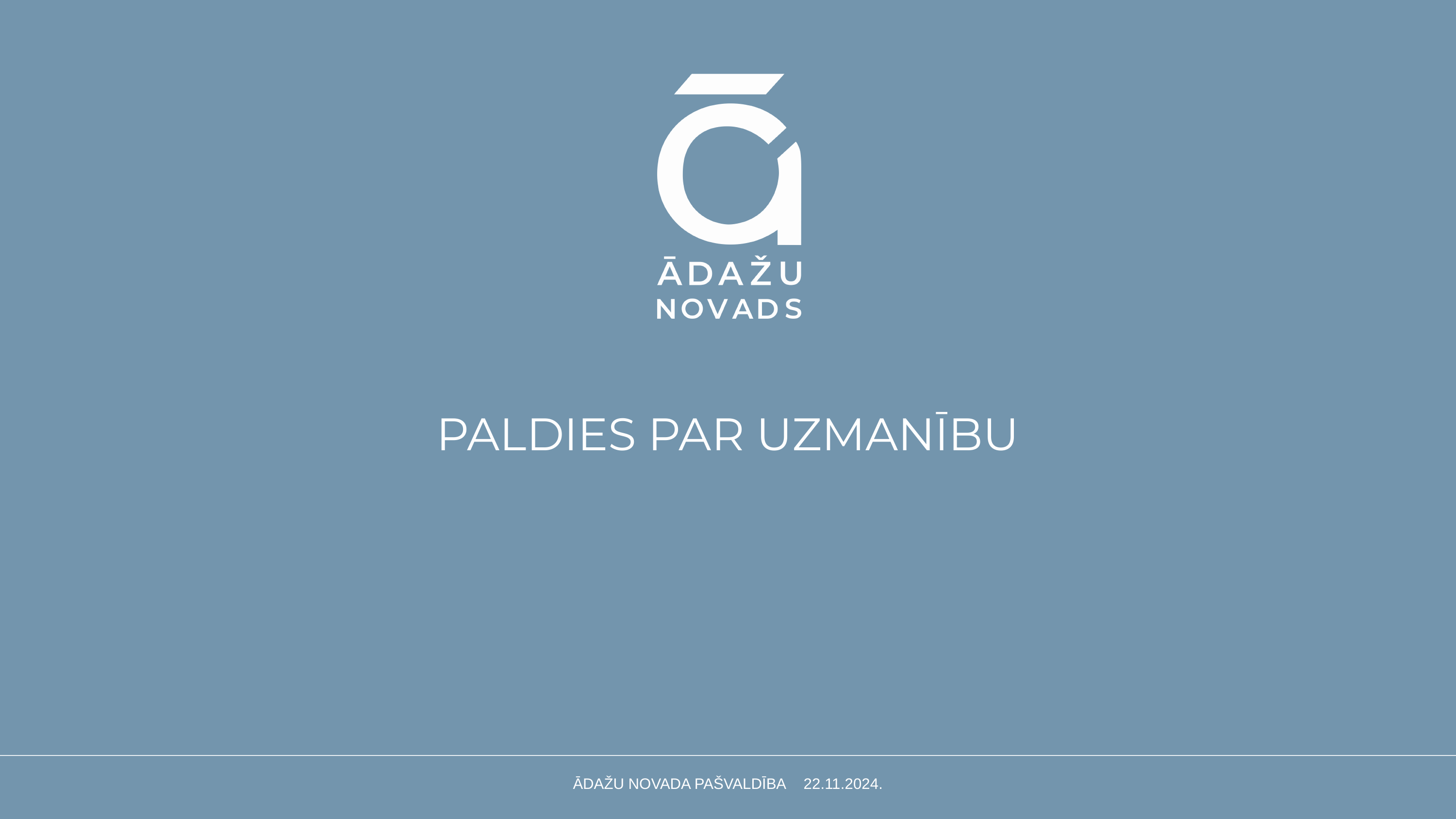

PALDIES PAR UZMANĪBU

ĀDAŽU NOVADA PAŠVALDĪBA    22.11.2024.